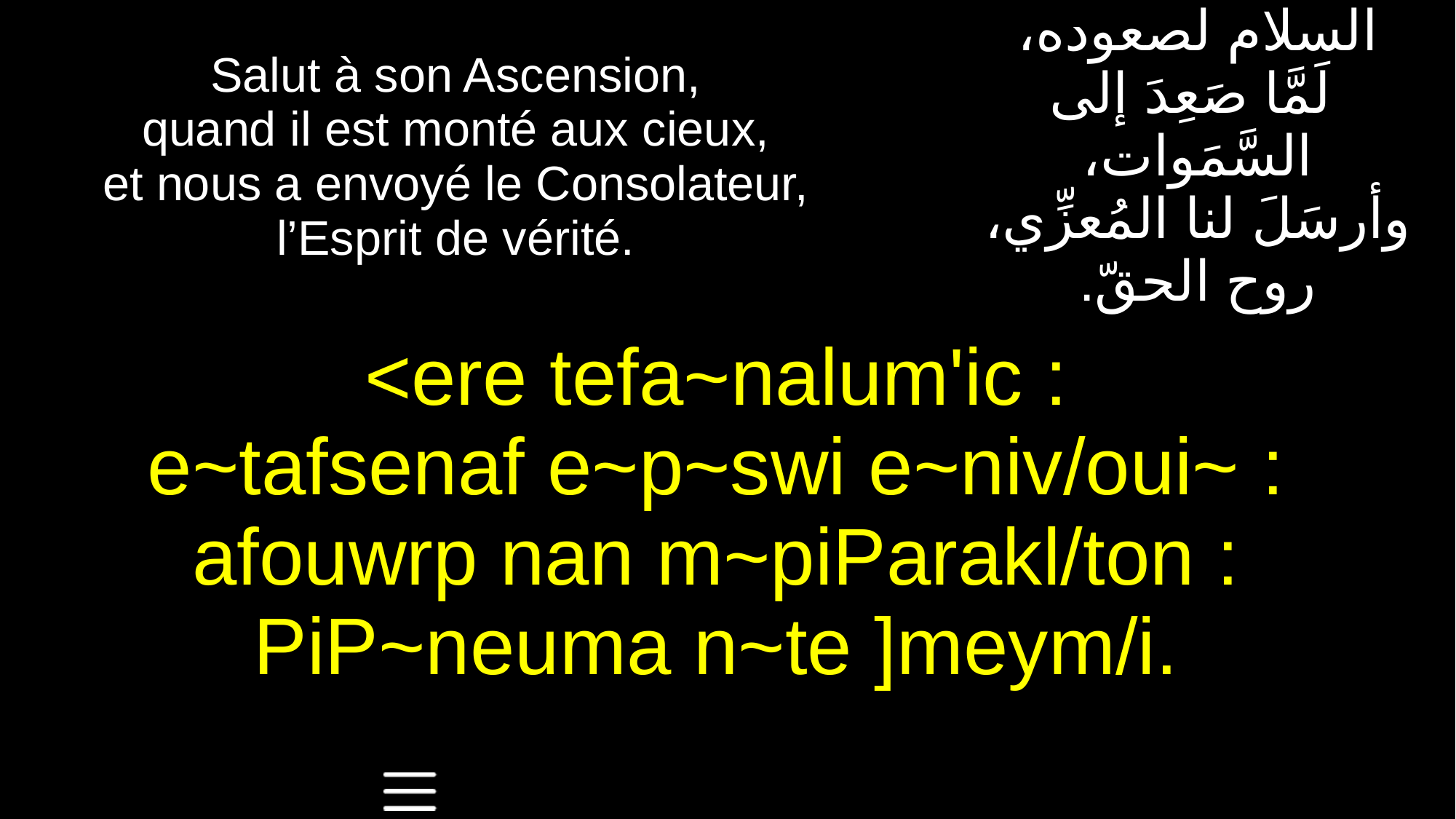

| Salut à son Ascension, quand il est monté aux cieux, et nous a envoyé le Consolateur, l’Esprit de vérité. | السلام لصعوده، لَمَّا صَعِدَ إلى السَّمَوات، وأرسَلَ لنا المُعزِّي، روح الحقّ. |
| --- | --- |
| <ere tefa~nalum'ic : e~tafsenaf e~p~swi e~niv/oui~ : afouwrp nan m~piParakl/ton : PiP~neuma n~te ]meym/i. |  |